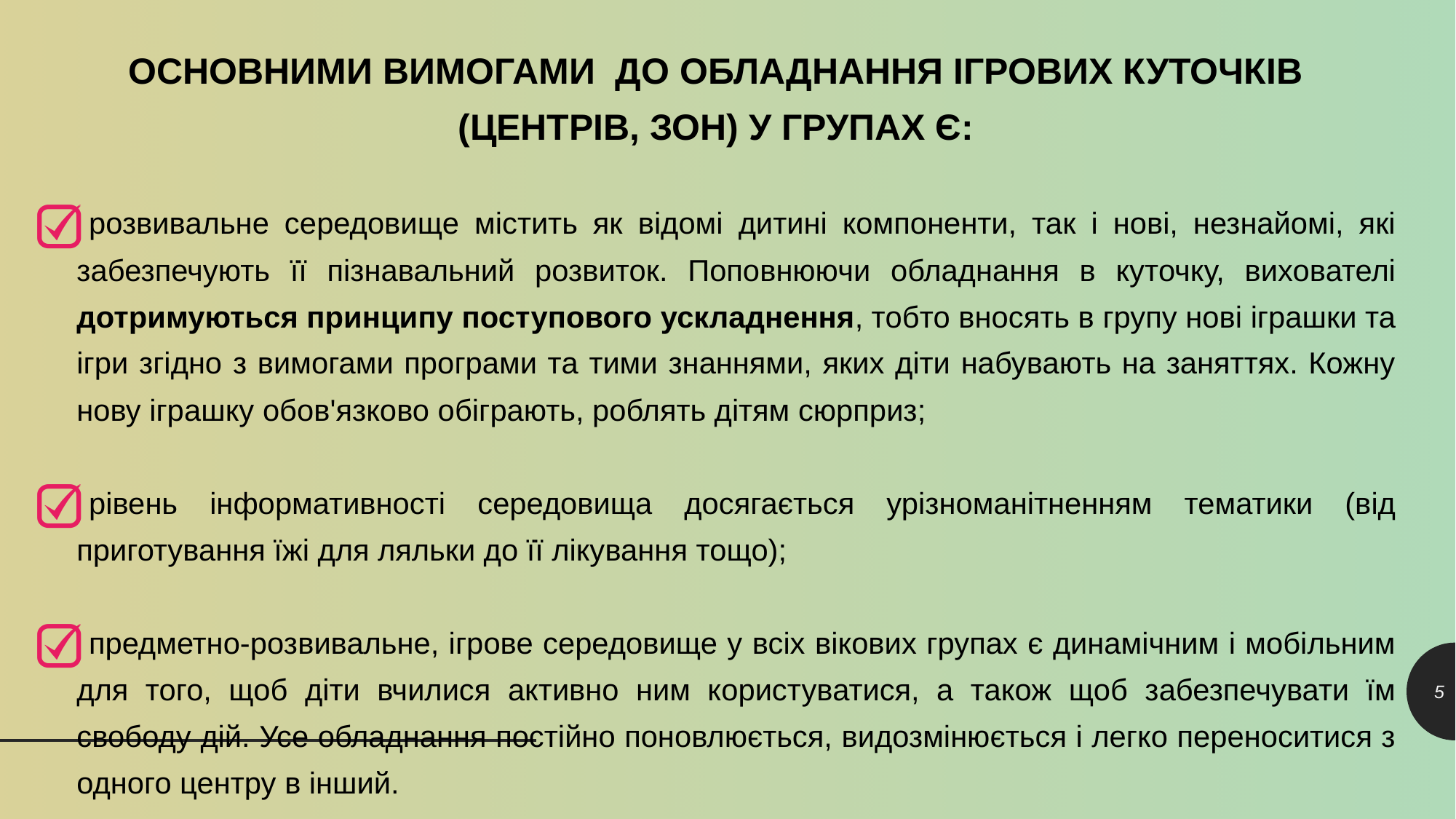

ОСНОВНИМИ ВИМОГАМИ  ДО ОБЛАДНАННЯ ІГРОВИХ КУТОЧКІВ (ЦЕНТРІВ, ЗОН) У ГРУПАХ Є:

розвивальне середовище містить як відомі дитині компоненти, так і нові, незнайомі, які забезпечують її пізнавальний розвиток. Поповнюючи обладнання в куточку, вихователі дотримуються принципу поступового ускладнення, тобто вносять в групу нові іграшки та ігри згідно з вимогами програми та тими знаннями, яких діти набувають на заняттях. Кожну нову іграшку обов'язково обіграють, роблять дітям сюрприз;

рівень інформативності середовища досягається урізноманітненням тематики (від приготування їжі для ляльки до її лікування тощо);

предметно-розвивальне, ігрове середовище у всіх вікових групах є динамічним і мобільним для того, щоб діти вчилися активно ним користуватися, а також щоб забезпечувати їм свободу дій. Усе обладнання постійно поновлюється, видозмінюється і легко переноситися з одного центру в інший.
5